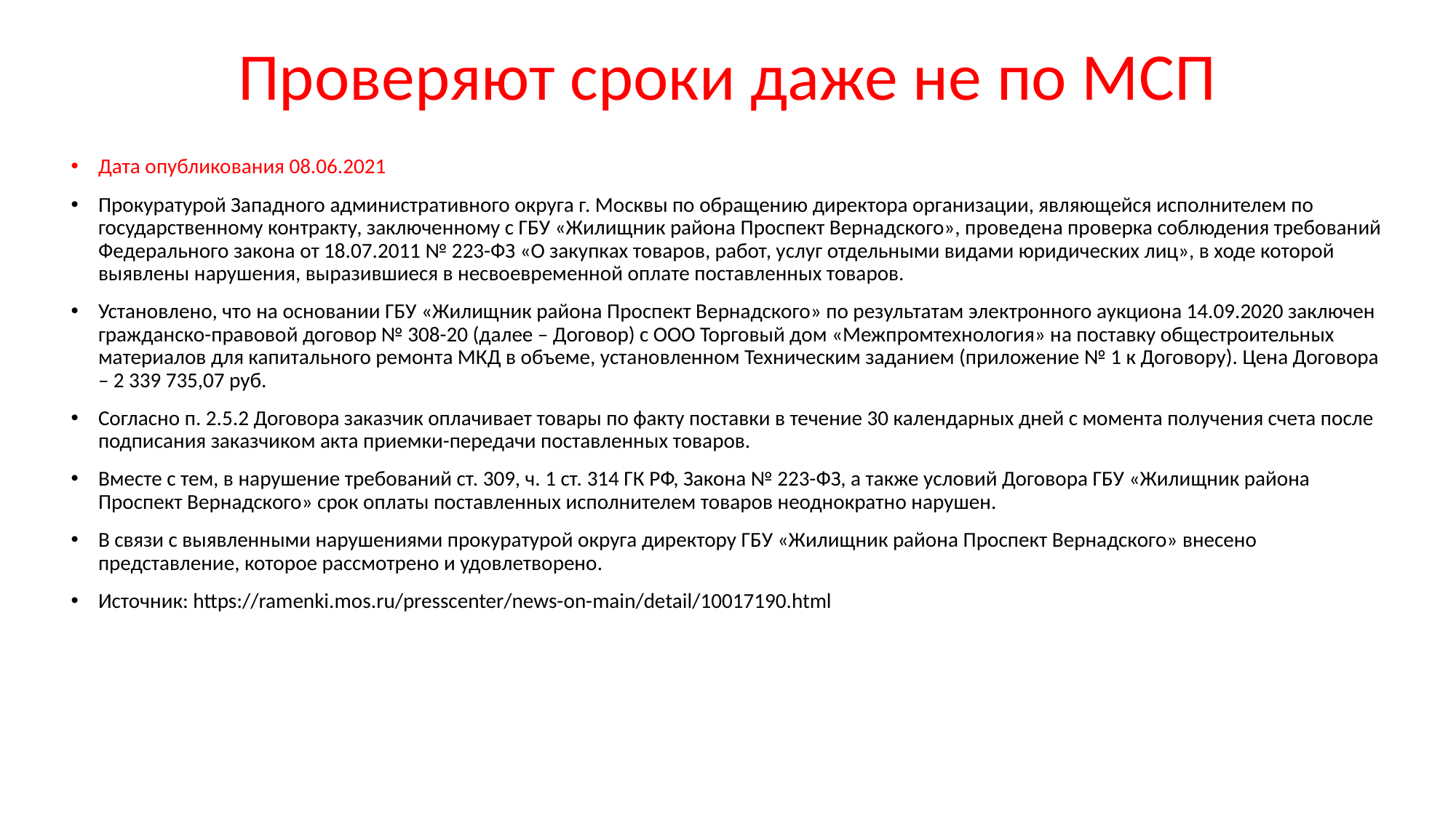

# Проверяют сроки даже не по МСП
Дата опубликования 08.06.2021
Прокуратурой Западного административного округа г. Москвы по обращению директора организации, являющейся исполнителем по государственному контракту, заключенному с ГБУ «Жилищник района Проспект Вернадского», проведена проверка соблюдения требований Федерального закона от 18.07.2011 № 223-ФЗ «О закупках товаров, работ, услуг отдельными видами юридических лиц», в ходе которой выявлены нарушения, выразившиеся в несвоевременной оплате поставленных товаров.
Установлено, что на основании ГБУ «Жилищник района Проспект Вернадского» по результатам электронного аукциона 14.09.2020 заключен гражданско-правовой договор № 308-20 (далее – Договор) с ООО Торговый дом «Межпромтехнология» на поставку общестроительных материалов для капитального ремонта МКД в объеме, установленном Техническим заданием (приложение № 1 к Договору). Цена Договора – 2 339 735,07 руб.
Согласно п. 2.5.2 Договора заказчик оплачивает товары по факту поставки в течение 30 календарных дней с момента получения счета после подписания заказчиком акта приемки-передачи поставленных товаров.
Вместе с тем, в нарушение требований ст. 309, ч. 1 ст. 314 ГК РФ, Закона № 223-ФЗ, а также условий Договора ГБУ «Жилищник района Проспект Вернадского» срок оплаты поставленных исполнителем товаров неоднократно нарушен.
В связи с выявленными нарушениями прокуратурой округа директору ГБУ «Жилищник района Проспект Вернадского» внесено представление, которое рассмотрено и удовлетворено.
Источник: https://ramenki.mos.ru/presscenter/news-on-main/detail/10017190.html